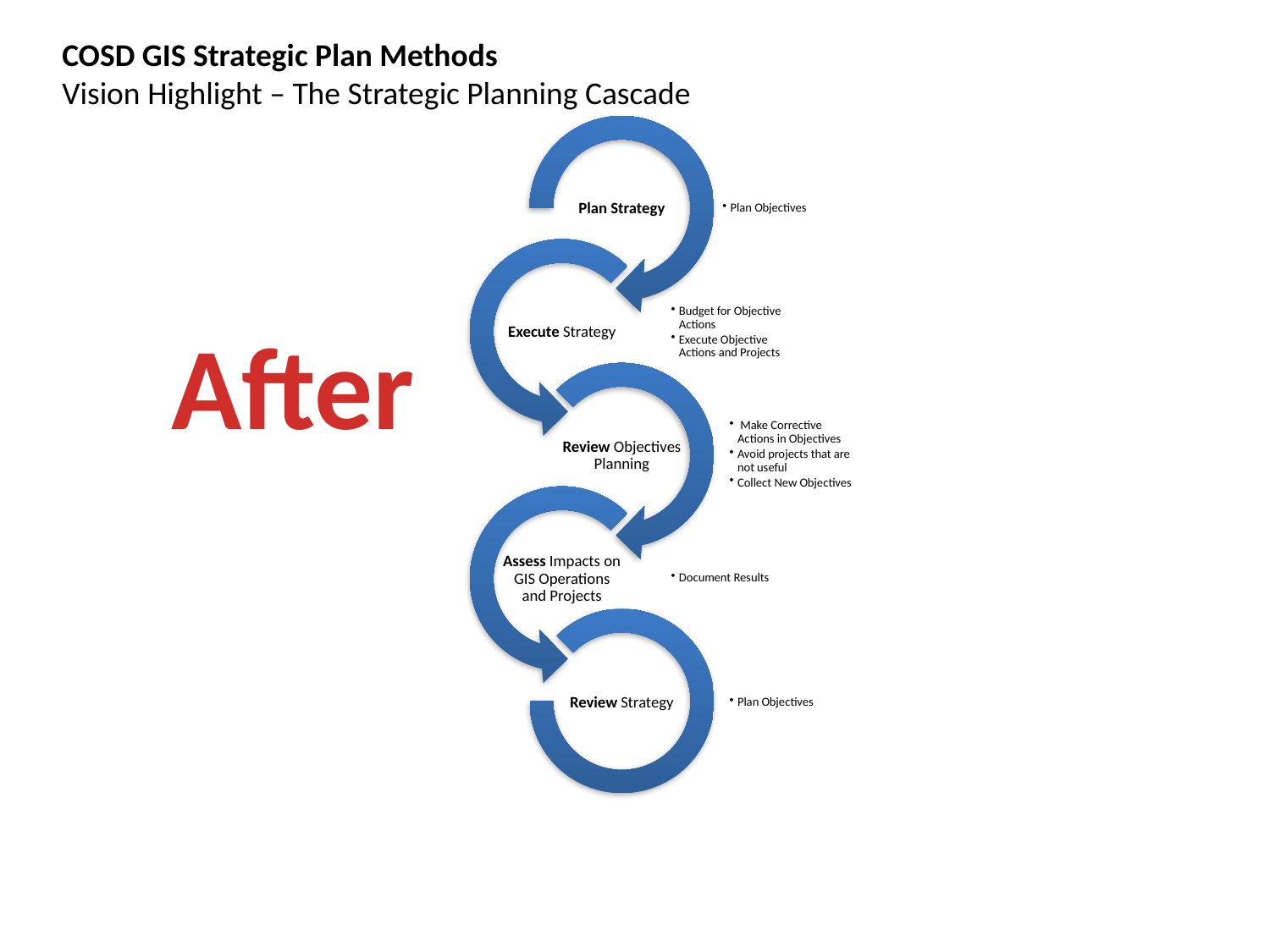

COSD GIS Strategic Plan Methods
Vision Highlight – The Strategic Planning Cascade
Plan Objectives
Plan Strategy
Budget for Objective Actions
Execute Objective Actions and Projects
Execute Strategy
 Make Corrective Actions in Objectives
Avoid projects that are not useful
Collect New Objectives
Review Objectives Planning
Document Results
Assess Impacts on GIS Operations and Projects
Plan Objectives
Review Strategy
After